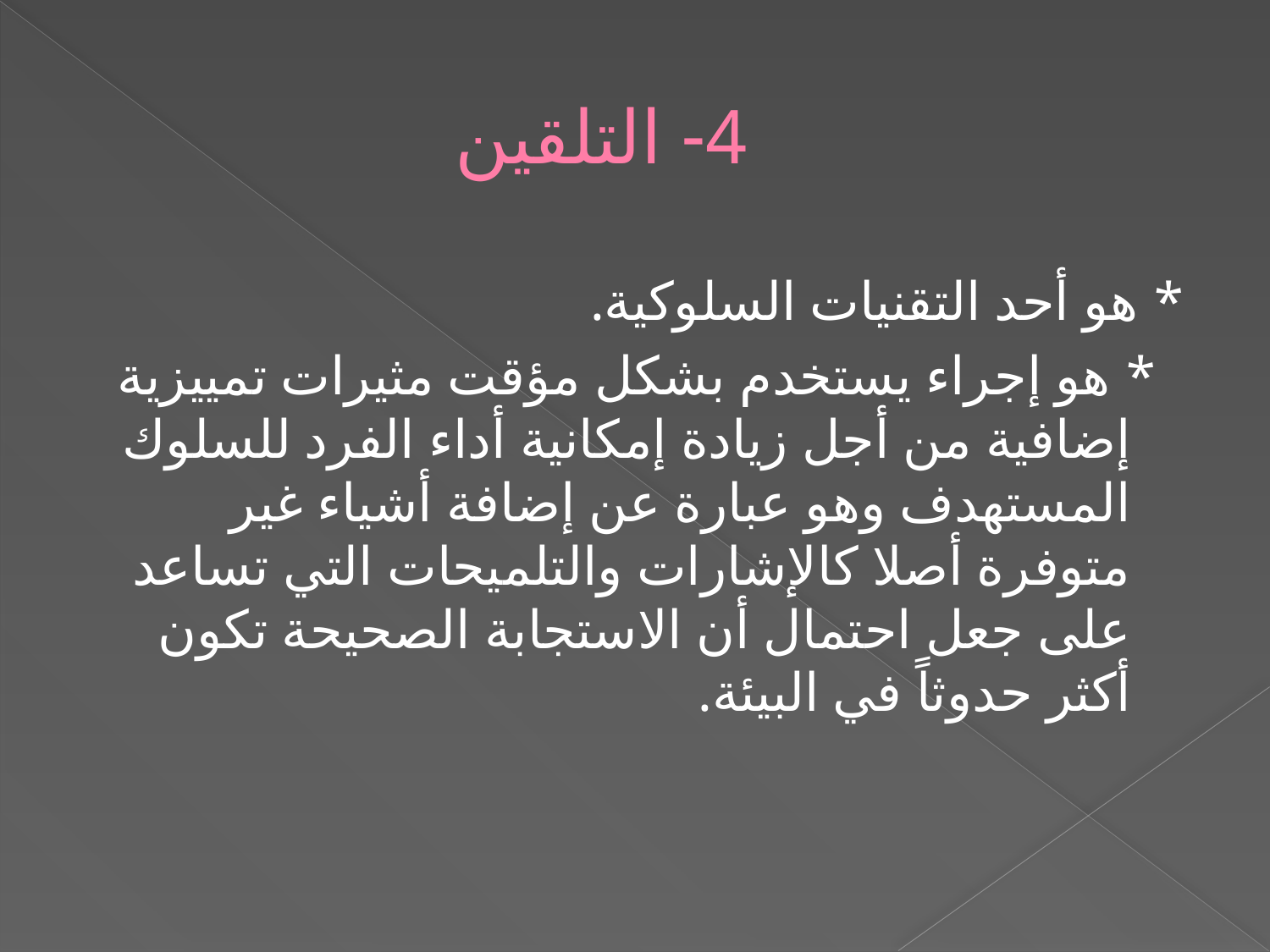

# 4- التلقين
* هو أحد التقنيات السلوكية.
  * هو إجراء يستخدم بشكل مؤقت مثيرات تمييزية إضافية من أجل زيادة إمكانية أداء الفرد للسلوك المستهدف وهو عبارة عن إضافة أشياء غير متوفرة أصلا كالإشارات والتلميحات التي تساعد على جعل احتمال أن الاستجابة الصحيحة تكون أكثر حدوثاً في البيئة.